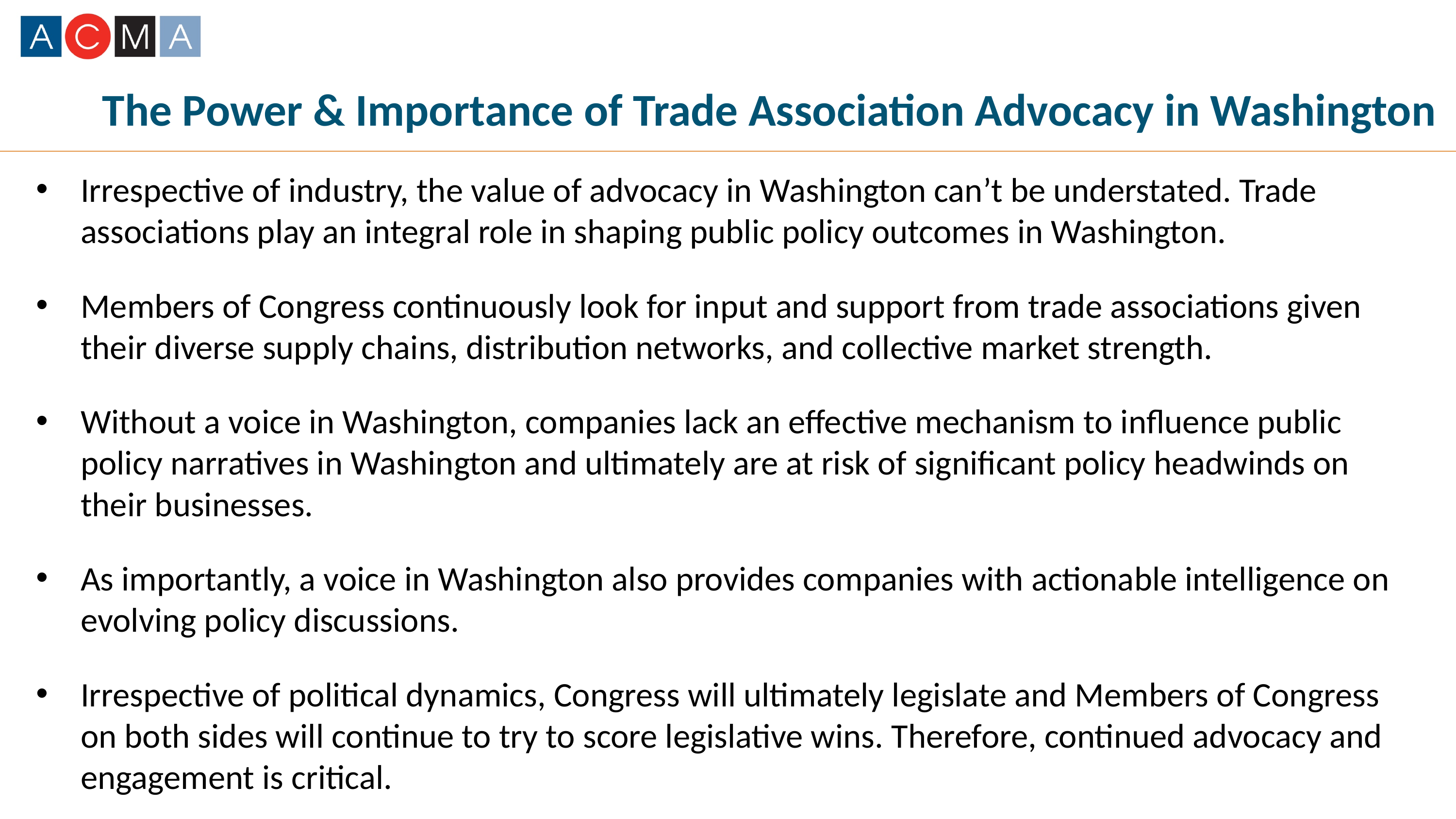

The Power & Importance of Trade Association Advocacy in Washington

Irrespective of industry, the value of advocacy in Washington can’t be understated. Trade associations play an integral role in shaping public policy outcomes in Washington.

Members of Congress continuously look for input and support from trade associations given their diverse supply chains, distribution networks, and collective market strength.

Without a voice in Washington, companies lack an effective mechanism to influence public policy narratives in Washington and ultimately are at risk of significant policy headwinds on their businesses.

As importantly, a voice in Washington also provides companies with actionable intelligence on evolving policy discussions.

Irrespective of political dynamics, Congress will ultimately legislate and Members of Congress on both sides will continue to try to score legislative wins. Therefore, continued advocacy and engagement is critical.